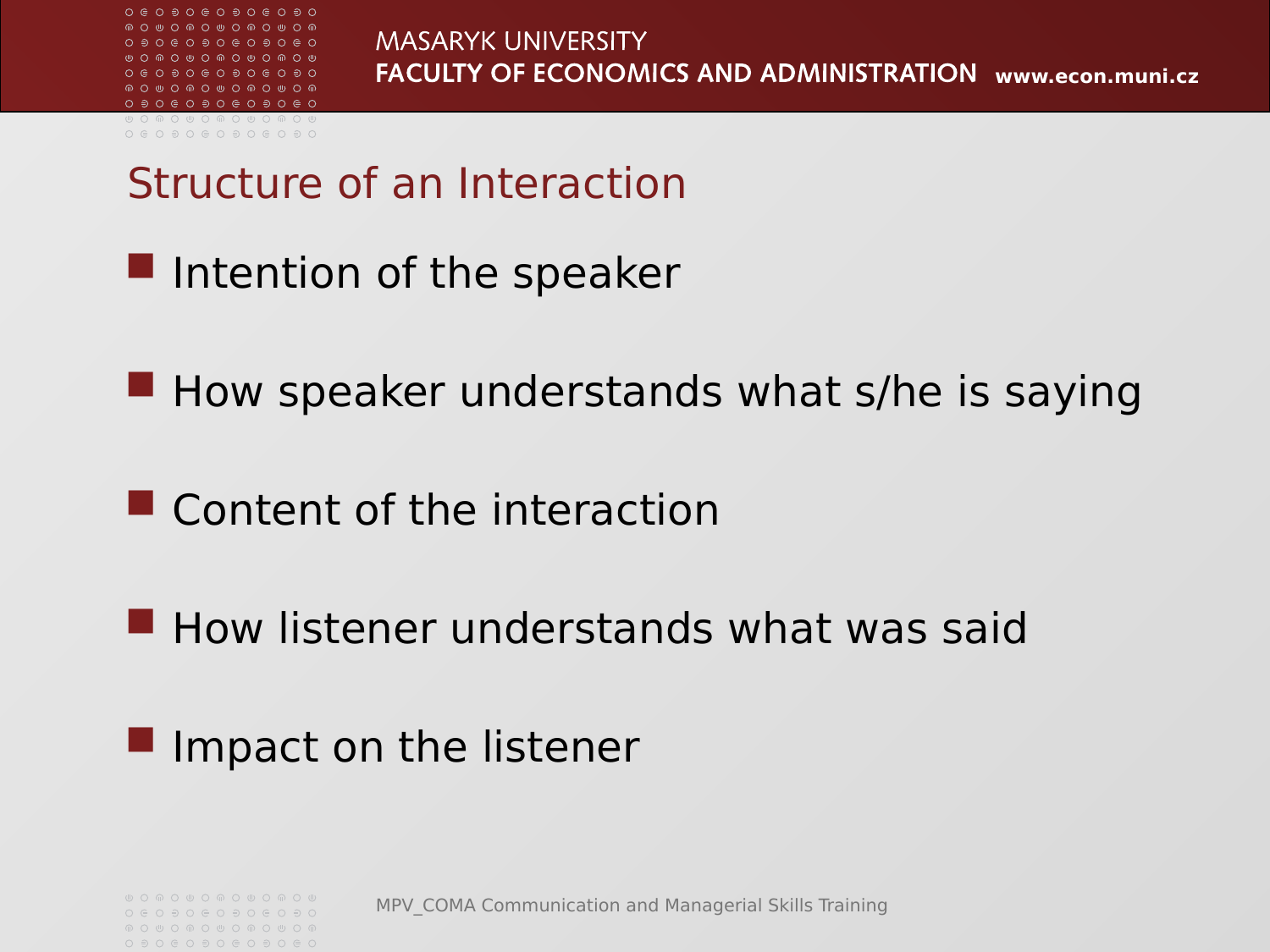

# Structure of an Interaction
Intention of the speaker

How speaker understands what s/he is saying

Content of the interaction

How listener understands what was said

Impact on the listener

MPV_COMA Communication and Managerial Skills Training